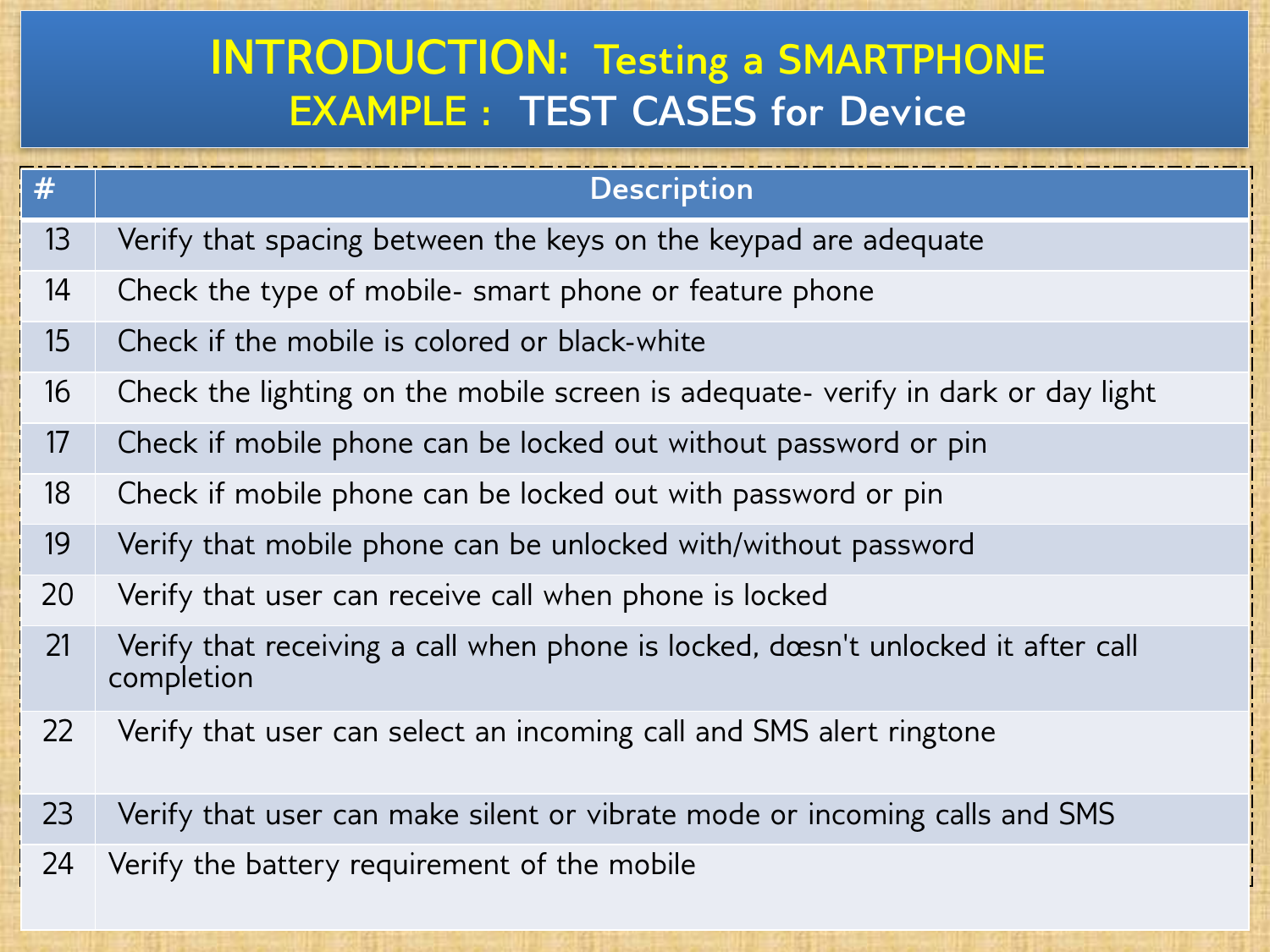

# INTRODUCTION:  Testing a SMARTPHONE EXAMPLE :  TEST CASES for Device
|  |
| --- |
| # | Description |
| --- | --- |
| 13 | Verify that spacing between the keys on the keypad are adequate |
| 14 | Check the type of mobile- smart phone or feature phone |
| 15 | Check if the mobile is colored or black-white |
| 16 | Check the lighting on the mobile screen is adequate- verify in dark or day light |
| 17 | Check if mobile phone can be locked out without password or pin |
| 18 | Check if mobile phone can be locked out with password or pin |
| 19 | Verify that mobile phone can be unlocked with/without password |
| 20 | Verify that user can receive call when phone is locked |
| 21 | Verify that receiving a call when phone is locked, doesn't unlocked it after call completion |
| 22 | Verify that user can select an incoming call and SMS alert ringtone |
| 23 | Verify that user can make silent or vibrate mode or incoming calls and SMS |
| 24 | Verify the battery requirement of the mobile |
Copyright NataliaS@portnov.com
11